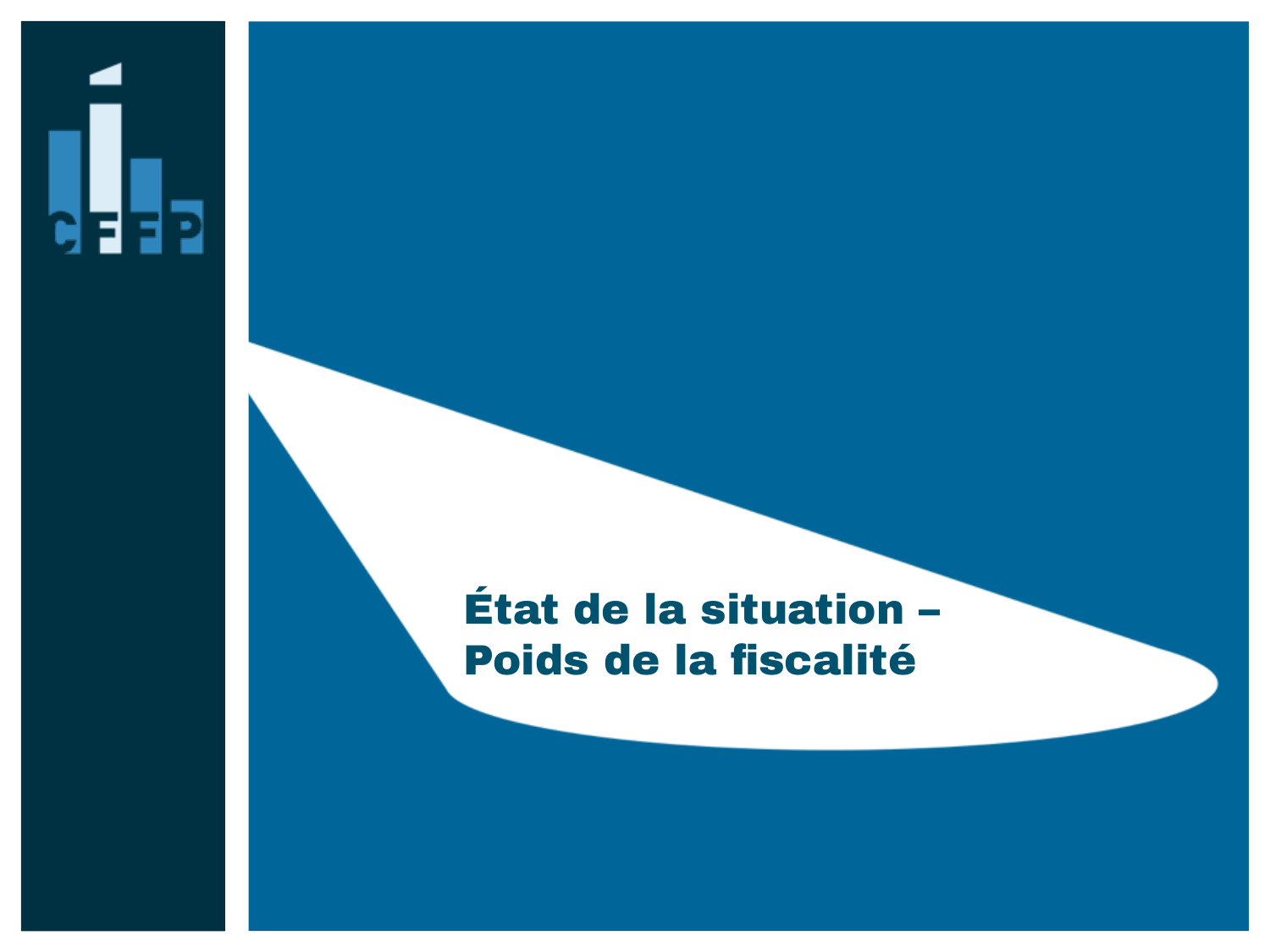

# État de la situation – Poids de la fiscalité